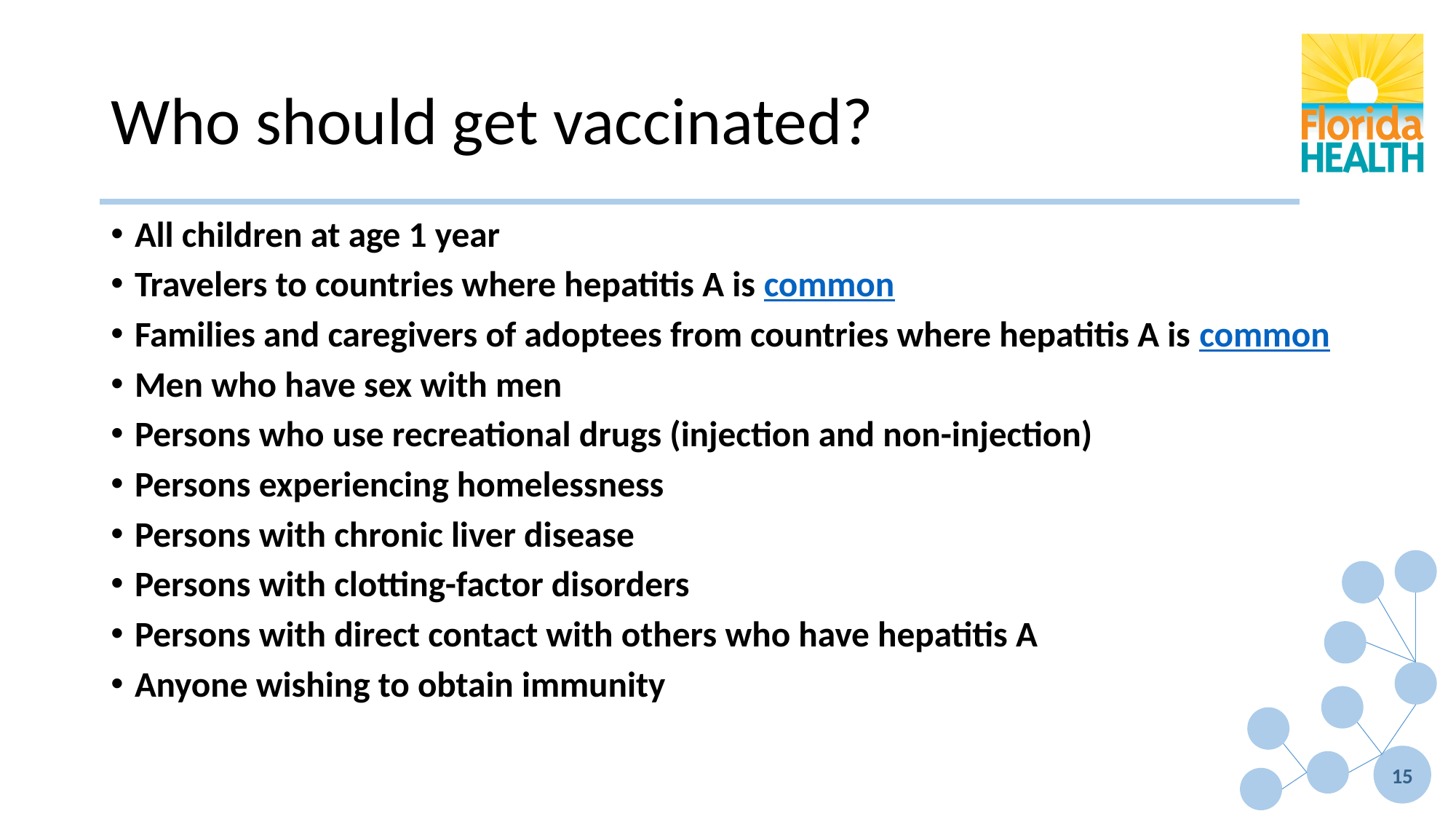

# Who should get vaccinated?
All children at age 1 year
Travelers to countries where hepatitis A is common
Families and caregivers of adoptees from countries where hepatitis A is common
Men who have sex with men
Persons who use recreational drugs (injection and non-injection)
Persons experiencing homelessness
Persons with chronic liver disease
Persons with clotting-factor disorders
Persons with direct contact with others who have hepatitis A
Anyone wishing to obtain immunity
15